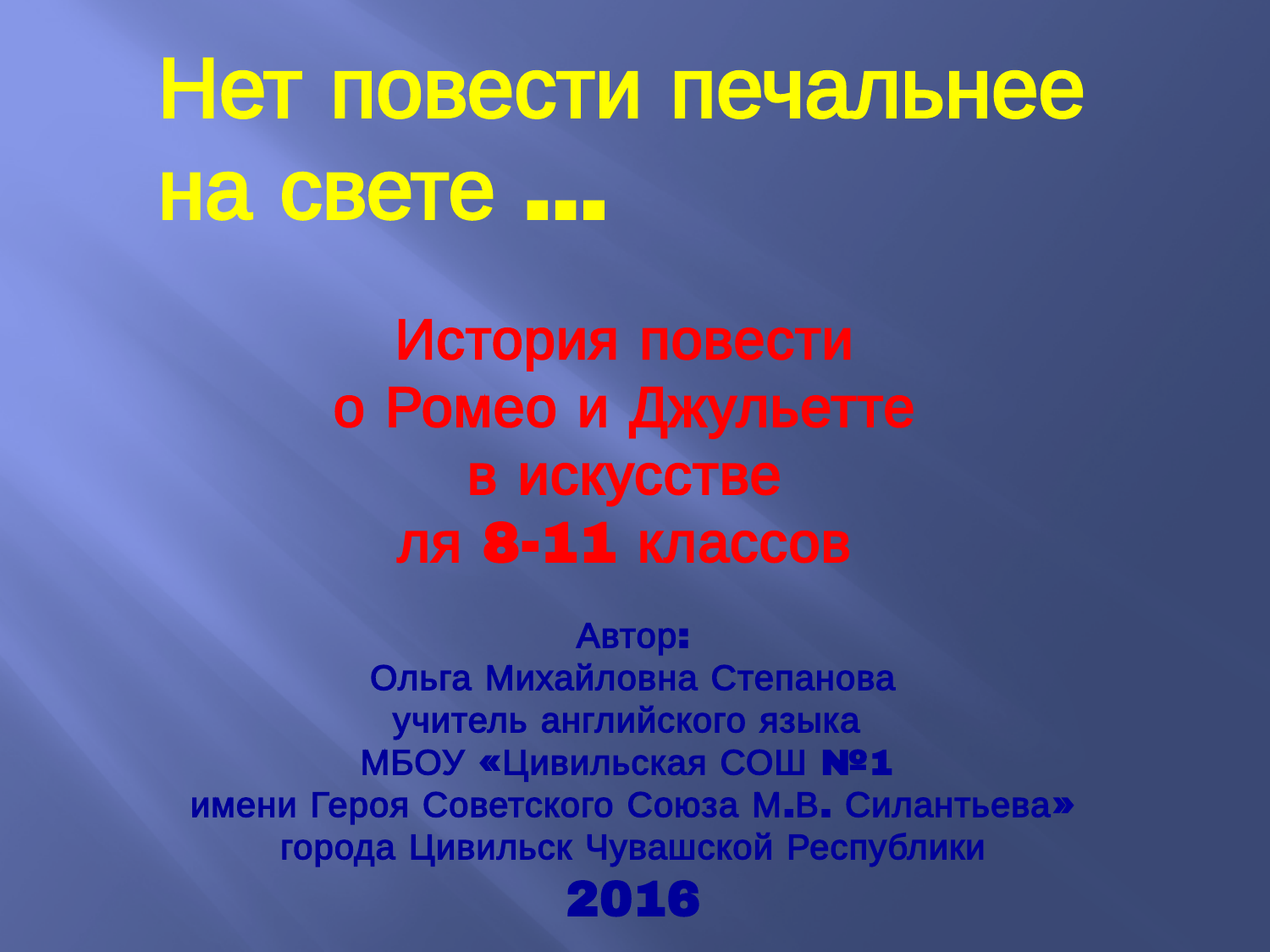

Нет повести печальнее
на свете …
История повести
о Ромео и Джульетте
в искусстве
ля 8-11 классов
Автор:
Ольга Михайловна Степанова
учитель английского языка
МБОУ «Цивильская СОШ №1
имени Героя Советского Союза М.В. Силантьева»
города Цивильск Чувашской Республики
2016